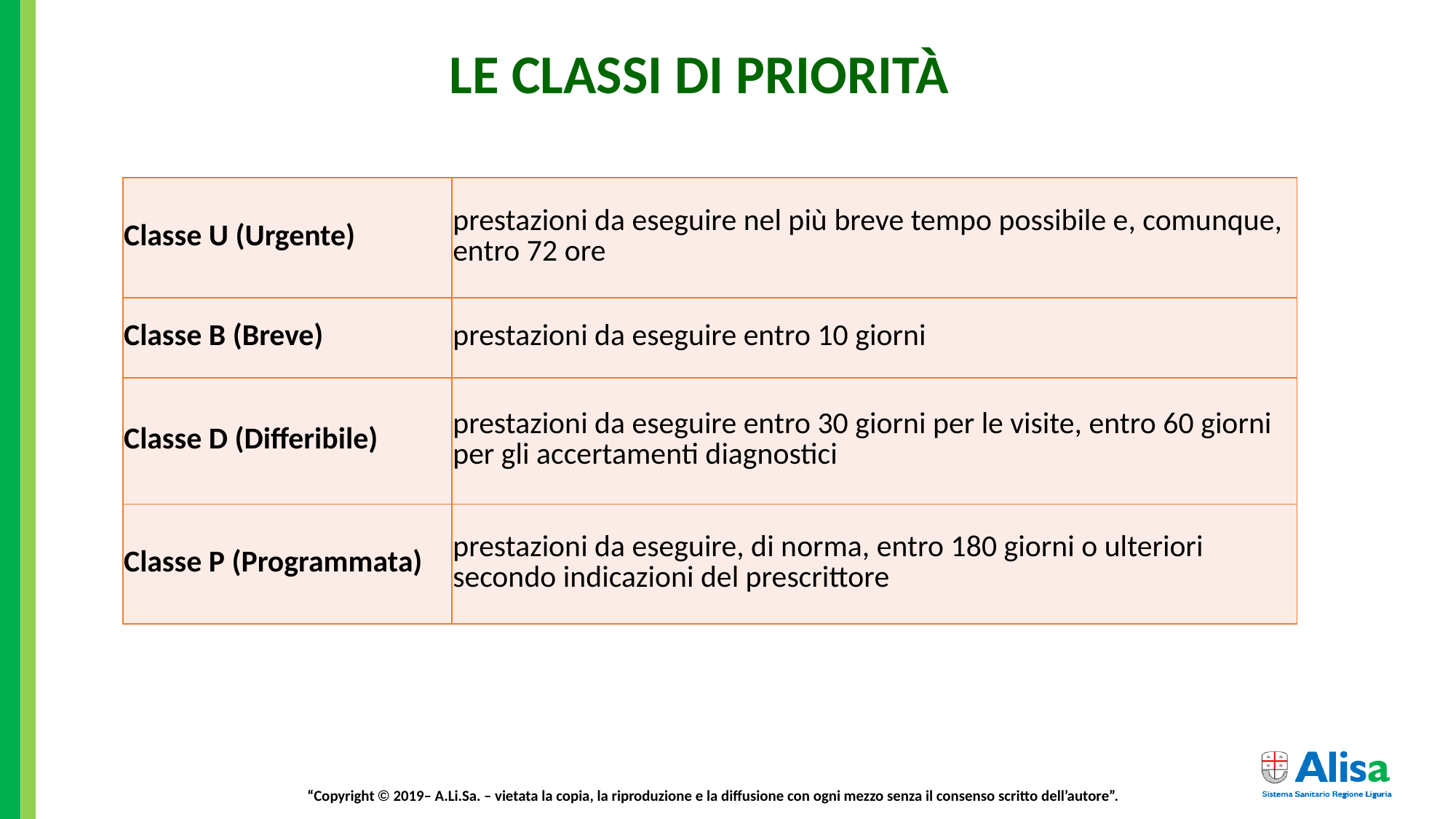

# LE CLASSI DI PRIORITÀ

| Classe U (Urgente) | prestazioni da eseguire nel più breve tempo possibile e, comunque, entro 72 ore |
| --- | --- |
| Classe B (Breve) | prestazioni da eseguire entro 10 giorni |
| Classe D (Differibile) | prestazioni da eseguire entro 30 giorni per le visite, entro 60 giorni per gli accertamenti diagnostici |
| Classe P (Programmata) | prestazioni da eseguire, di norma, entro 180 giorni o ulteriori secondo indicazioni del prescrittore |